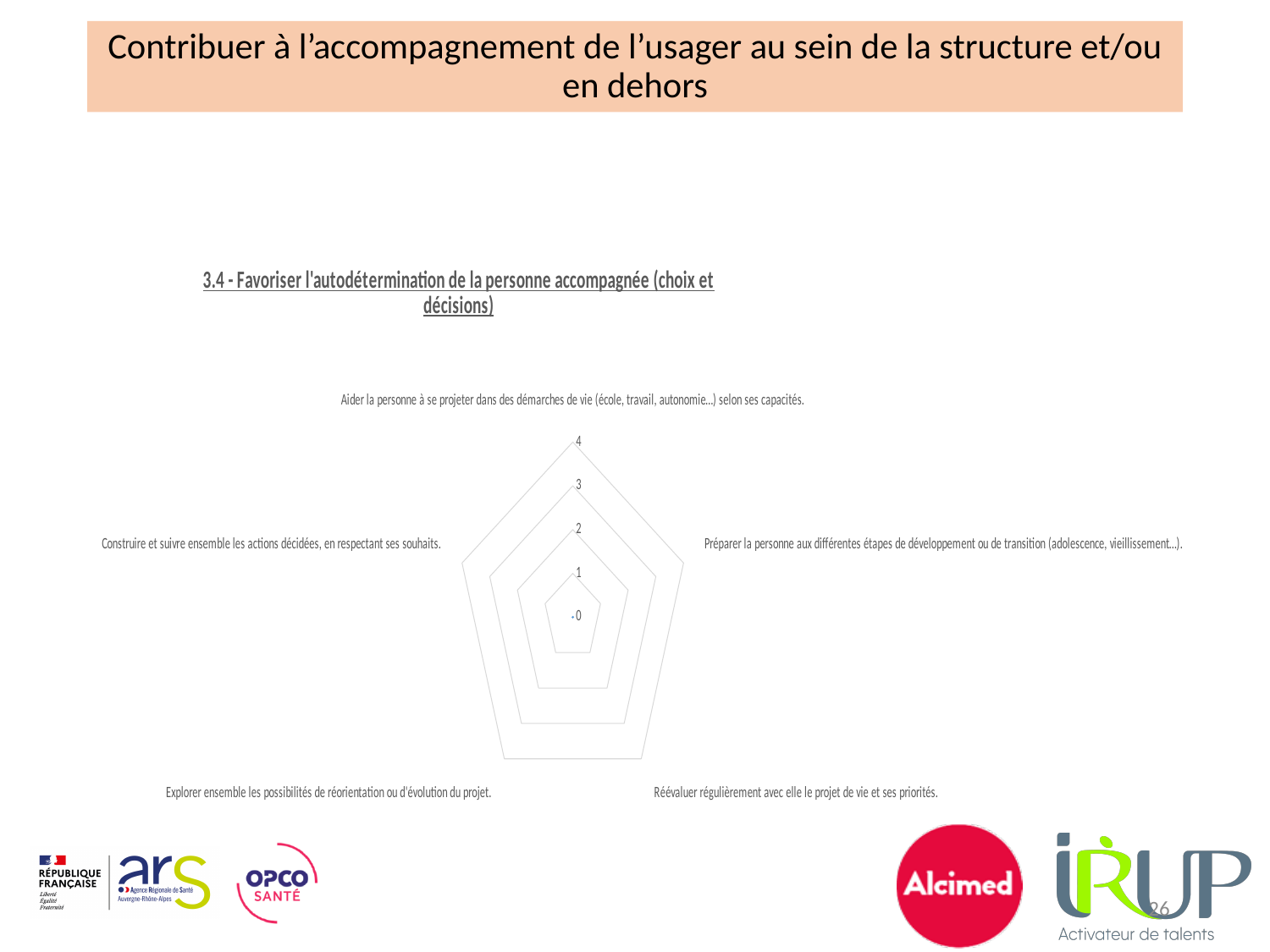

# Contribuer à l’accompagnement de l’usager au sein de la structure et/ou en dehors

### Chart: 3.4 - Favoriser l'autodétermination de la personne accompagnée (choix et décisions)

| Category | 3.4 - Favoriser l'autodétermination de la personne accompagnée (choix et décisions) |
|---|---|
| Aider la personne à se projeter dans des démarches de vie (école, travail, autonomie…) selon ses capacités. | None |
| Préparer la personne aux différentes étapes de développement ou de transition (adolescence, vieillissement…). | None |
| Réévaluer régulièrement avec elle le projet de vie et ses priorités. | None |
| Explorer ensemble les possibilités de réorientation ou d'évolution du projet. | None |
| Construire et suivre ensemble les actions décidées, en respectant ses souhaits. | None |
26